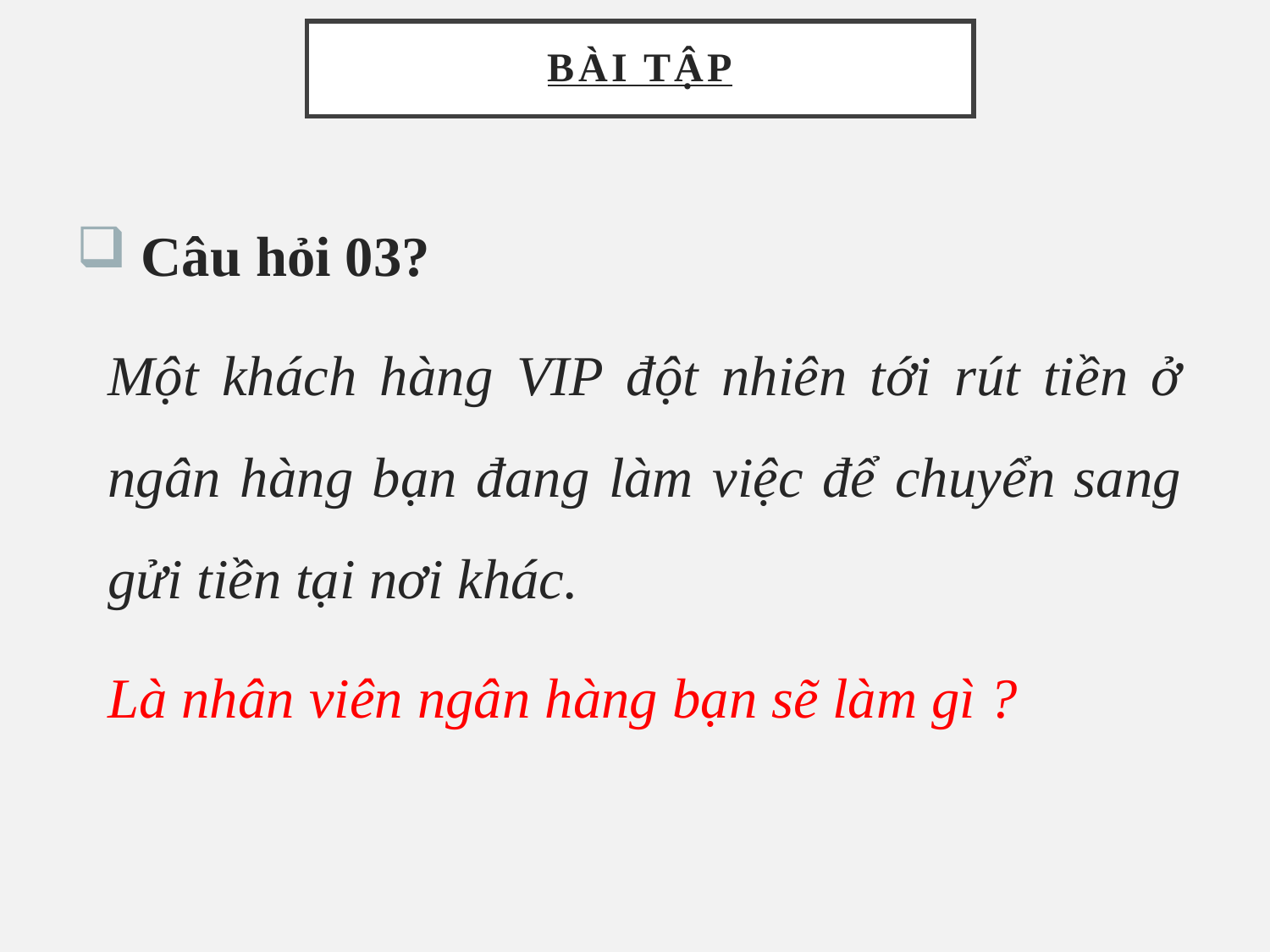

# BÀI TẬP
 Câu hỏi 03?
	Một khách hàng VIP đột nhiên tới rút tiền ở ngân hàng bạn đang làm việc để chuyển sang gửi tiền tại nơi khác.
	Là nhân viên ngân hàng bạn sẽ làm gì ?